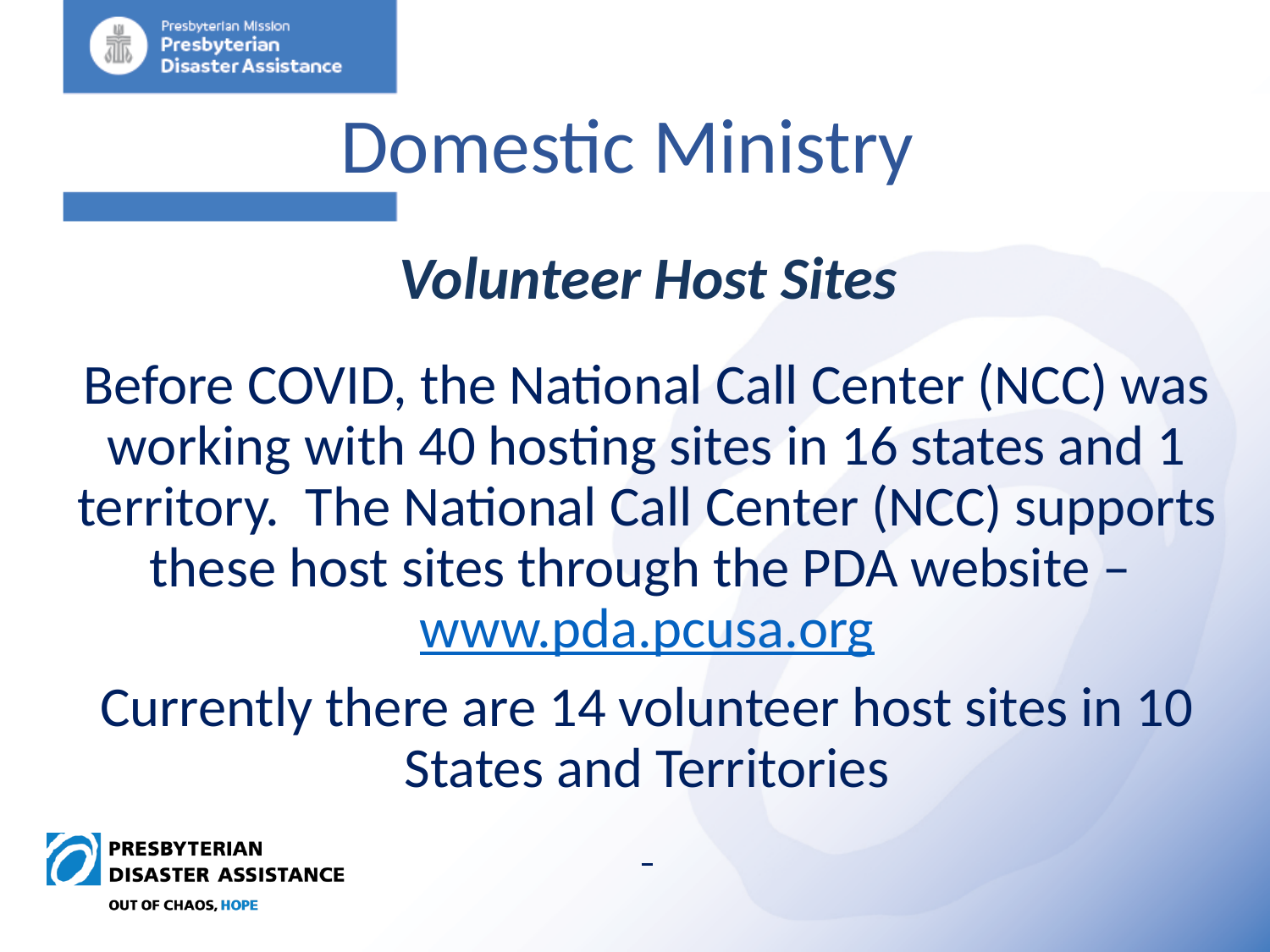

Domestic Ministry

# Volunteer Host Sites
Before COVID, the National Call Center (NCC) was working with 40 hosting sites in 16 states and 1 territory.  The National Call Center (NCC) supports these host sites through the PDA website – www.pda.pcusa.org
Currently there are 14 volunteer host sites in 10 States and Territories